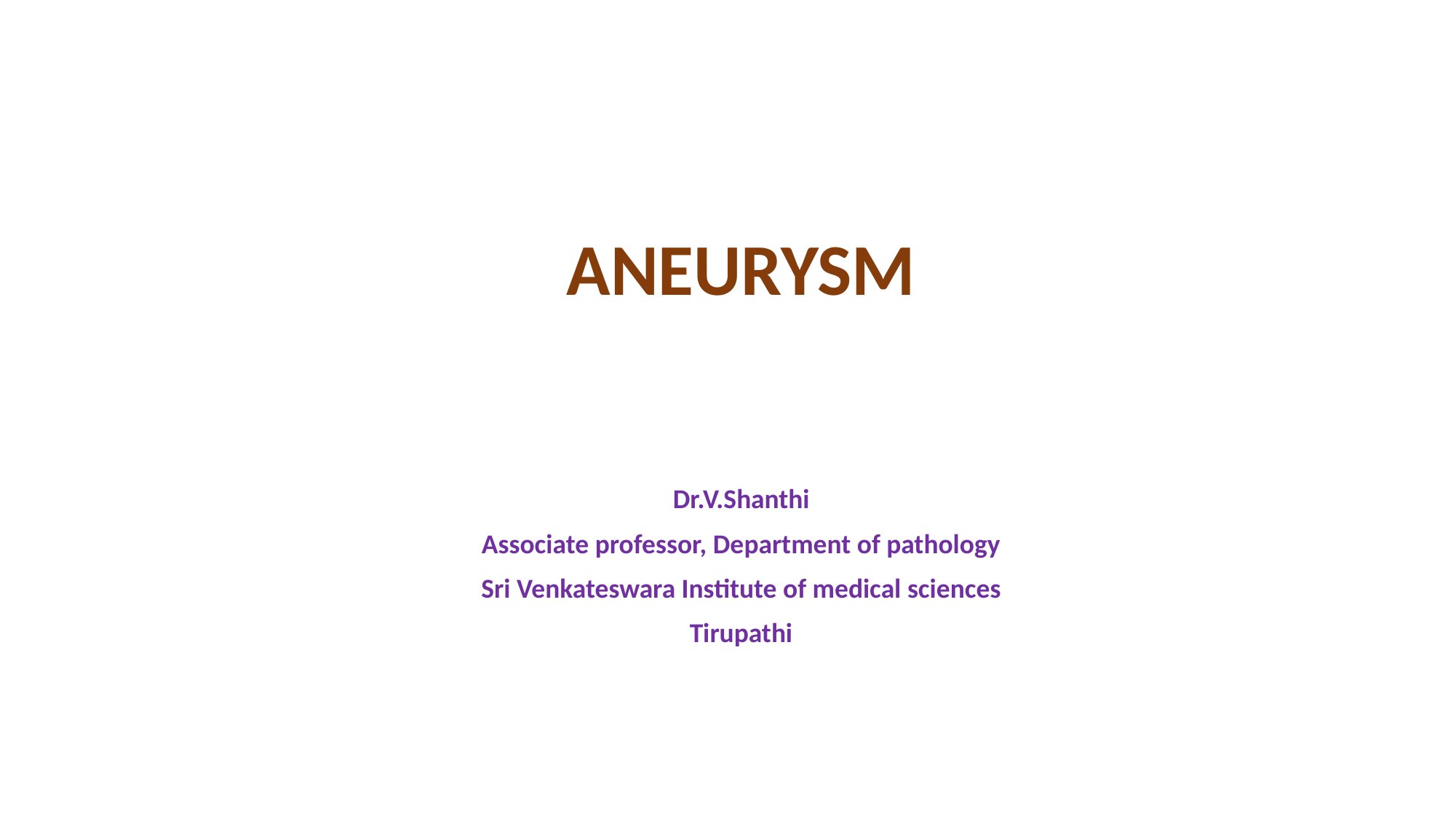

# ANEURYSM
Dr.V.Shanthi
Associate professor, Department of pathology
Sri Venkateswara Institute of medical sciences
Tirupathi